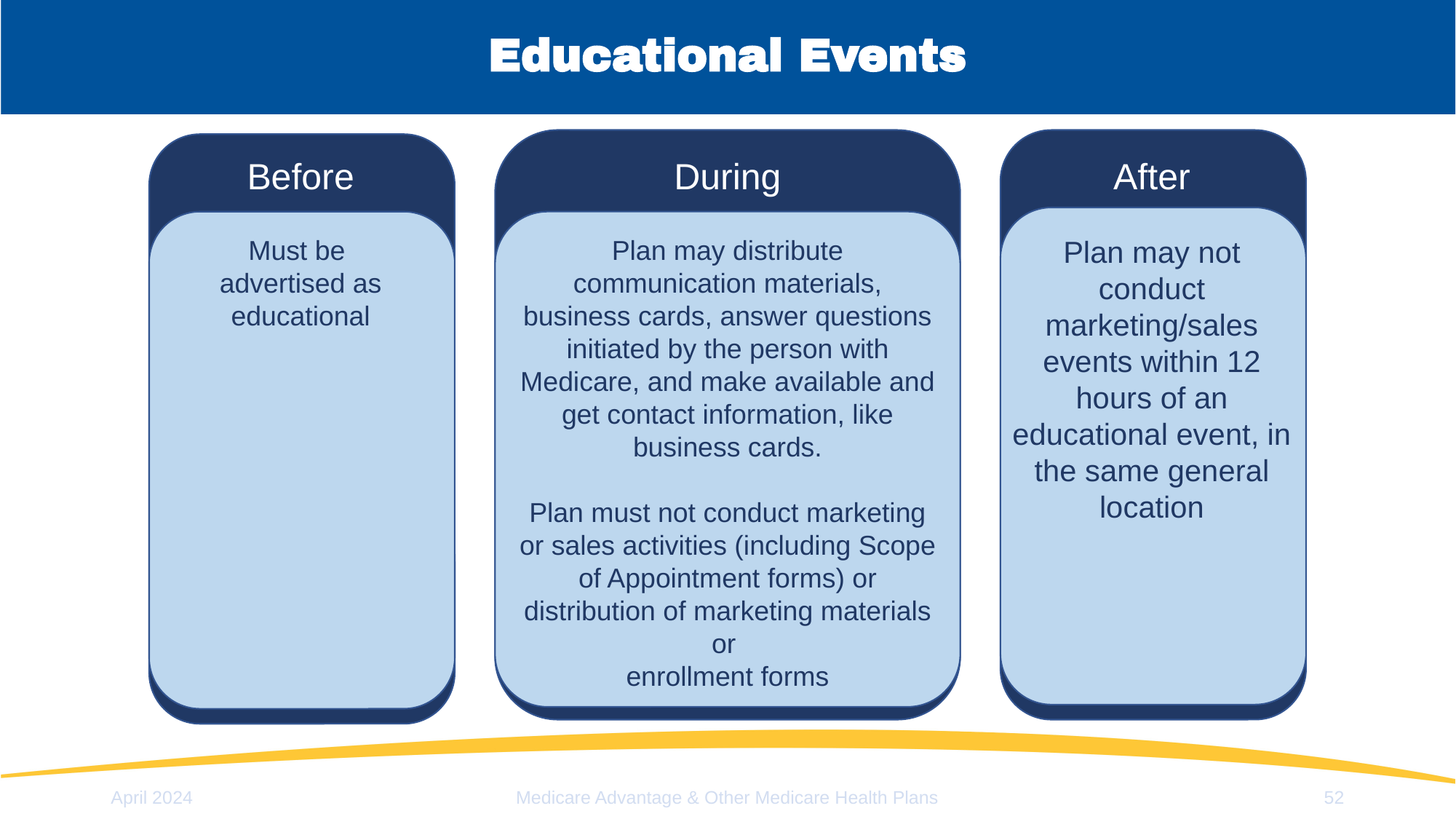

# Educational Events

Before
Must be
advertised as educational
During
Plan may distribute communication materials, business cards, answer questions initiated by the person with Medicare, and make available and get contact information, like business cards.

Plan must not conduct marketing or sales activities (including Scope of Appointment forms) or distribution of marketing materials or
enrollment forms
After
Plan may not conduct marketing/sales events within 12 hours of an educational event, in the same general location
April 2024
Medicare Advantage & Other Medicare Health Plans
52